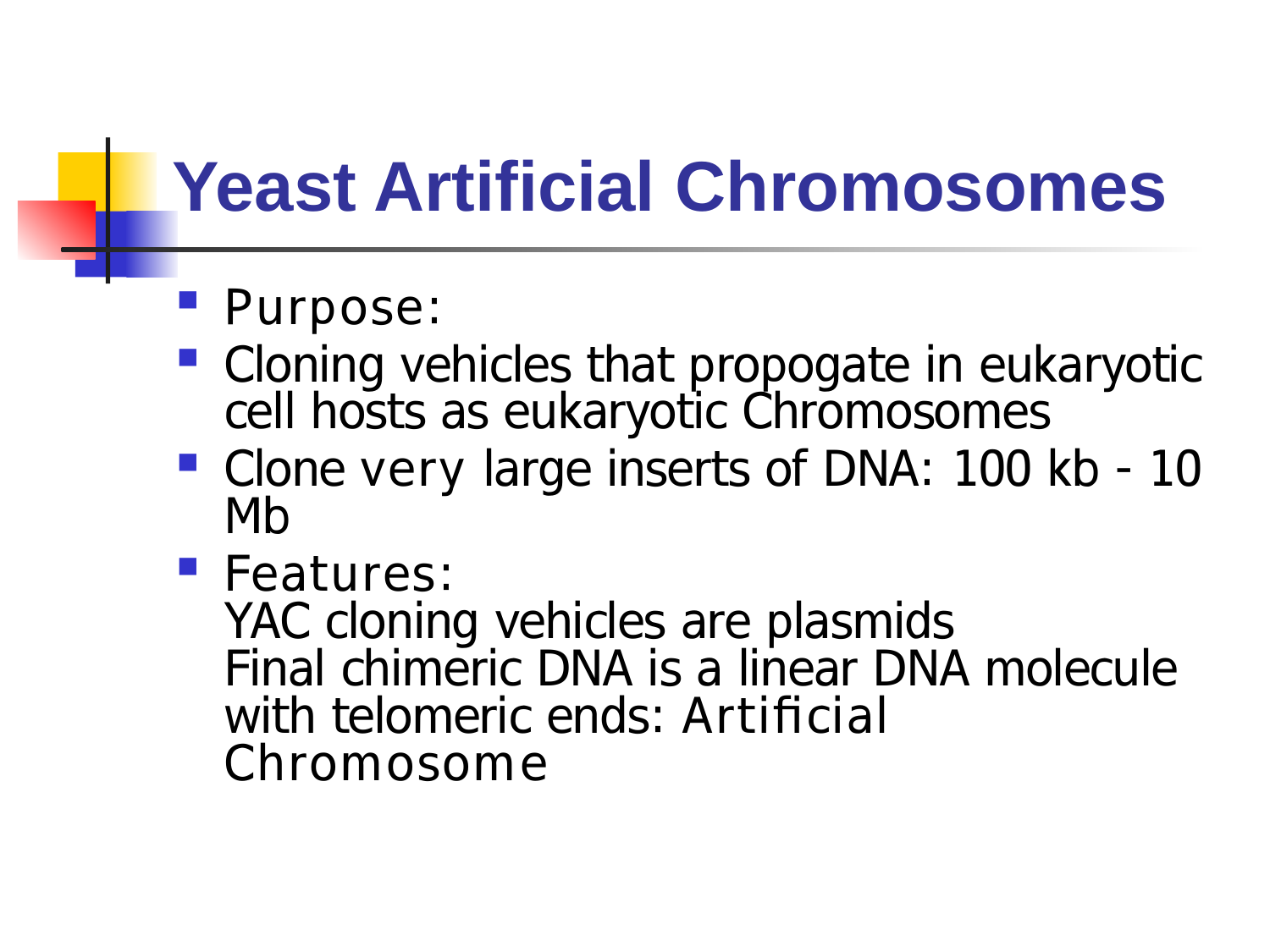

# Yeast Artificial Chromosomes
Purpose:
Cloning vehicles that propogate in eukaryotic cell hosts as eukaryotic Chromosomes
Clone very large inserts of DNA: 100 kb - 10 Mb
Features:
YAC cloning vehicles are plasmids
Final chimeric DNA is a linear DNA molecule with telomeric ends: Artificial Chromosome